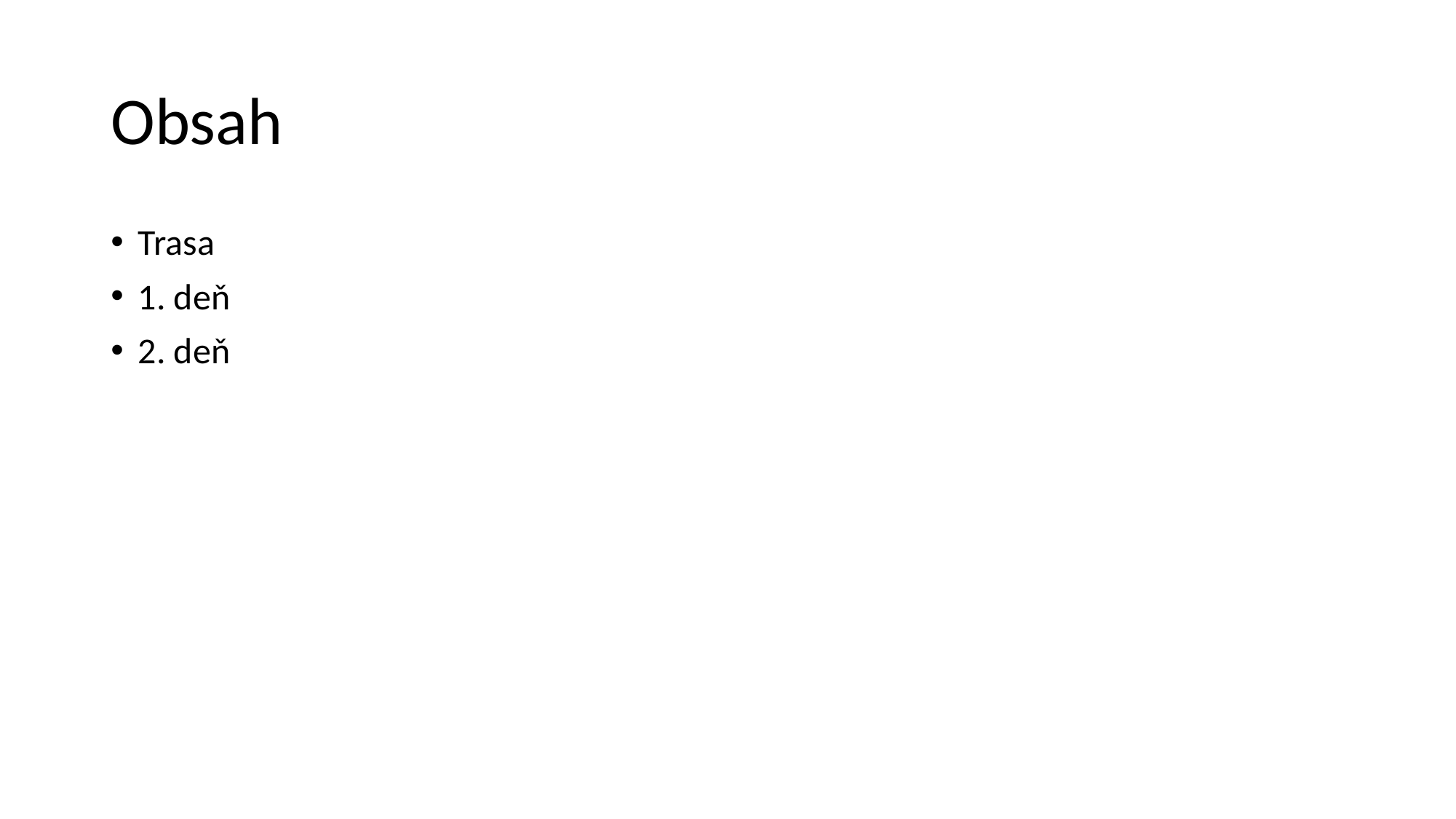

# Obsah
Trasa
1. deň
2. deň